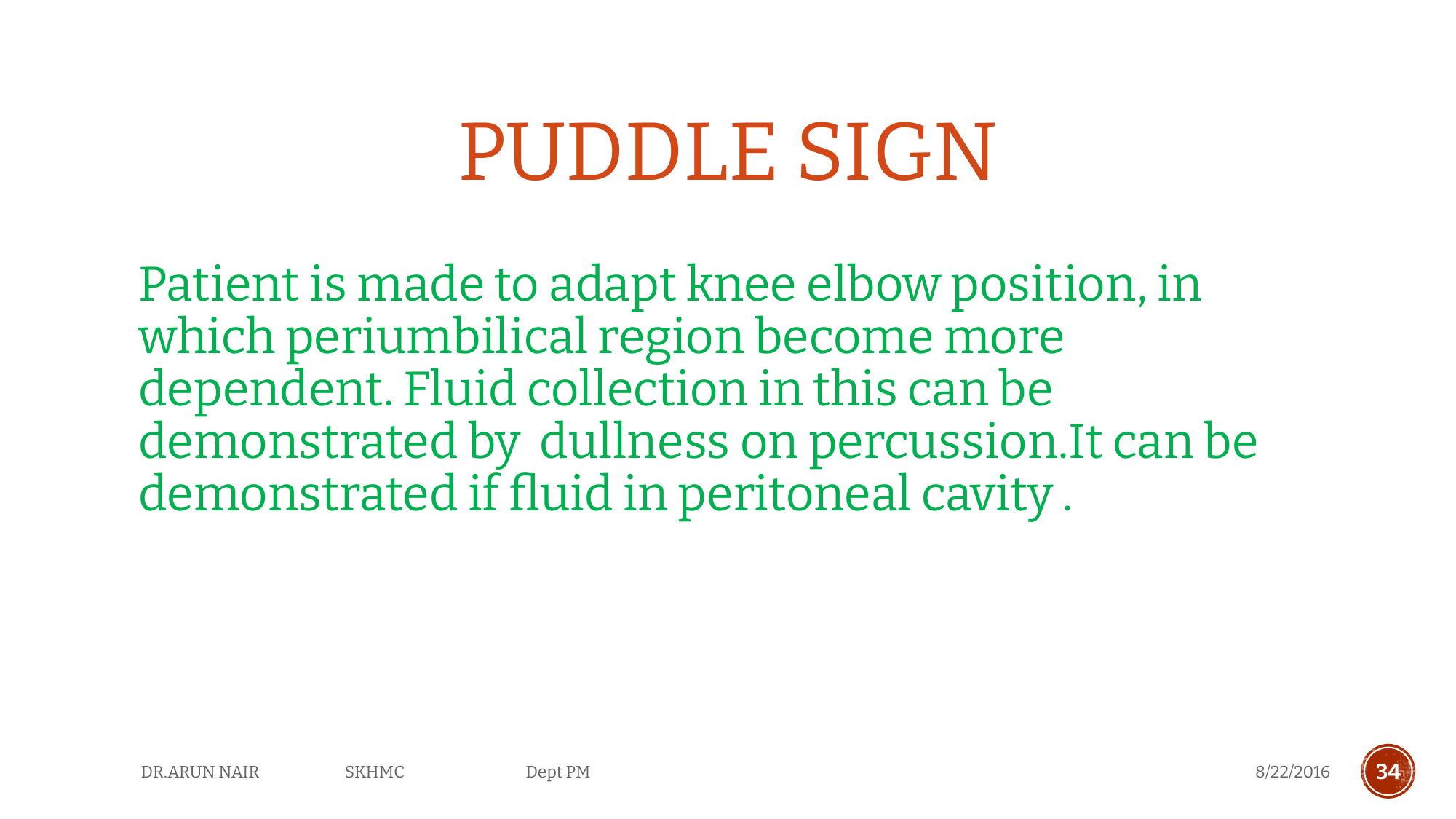

# Puddle Sign
Patient is made to adapt knee elbow position, in which periumbilical region become more dependent. Fluid collection in this can be demonstrated by  dullness on percussion.It can be demonstrated if fluid in peritoneal cavity .
DR.ARUN NAIR                          SKHMC                                     Dept PM
8/22/2016
34